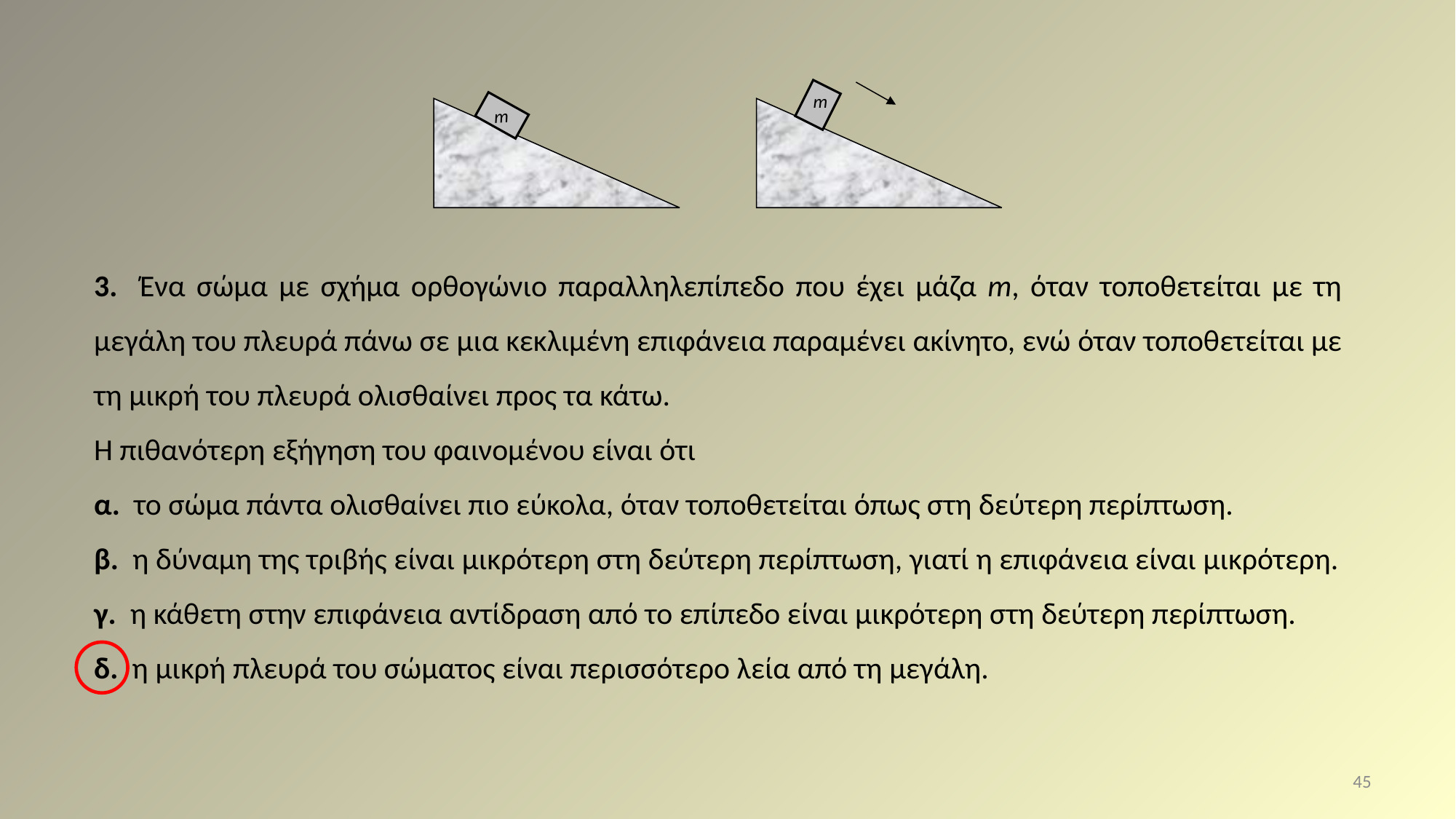

m
m

3.  Ένα σώμα με σχήμα ορθογώνιο παραλληλεπίπεδο που έχει μάζα m, όταν τοποθετείται με τη μεγάλη του πλευρά πάνω σε μια κεκλιμένη επιφάνεια παραμένει ακίνητο, ενώ όταν τοποθετείται με τη μικρή του πλευρά ολισθαίνει προς τα κάτω.
Η πιθανότερη εξήγηση του φαινομένου είναι ότι
α.  το σώμα πάντα ολισθαίνει πιο εύκολα, όταν τοποθετείται όπως στη δεύτερη περίπτωση.
β.  η δύναμη της τριβής είναι μικρότερη στη δεύτερη περίπτωση, γιατί η επιφάνεια είναι μικρότερη.
γ.  η κάθετη στην επιφάνεια αντίδραση από το επίπεδο είναι μικρότερη στη δεύτερη περίπτωση.
δ.  η μικρή πλευρά του σώματος είναι περισσότερο λεία από τη μεγάλη.

45